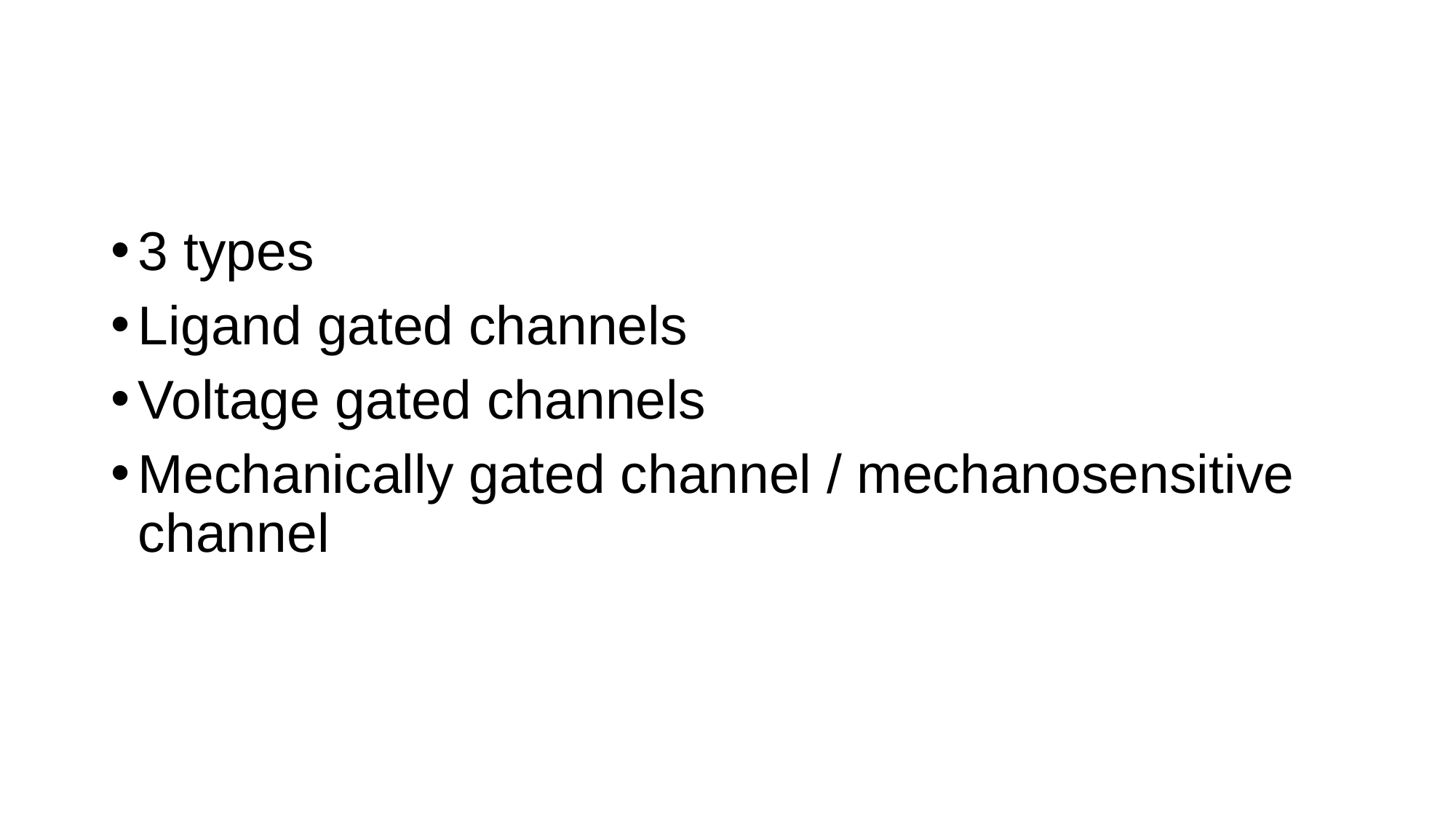

#
3 types
Ligand gated channels
Voltage gated channels
Mechanically gated channel / mechanosensitive channel